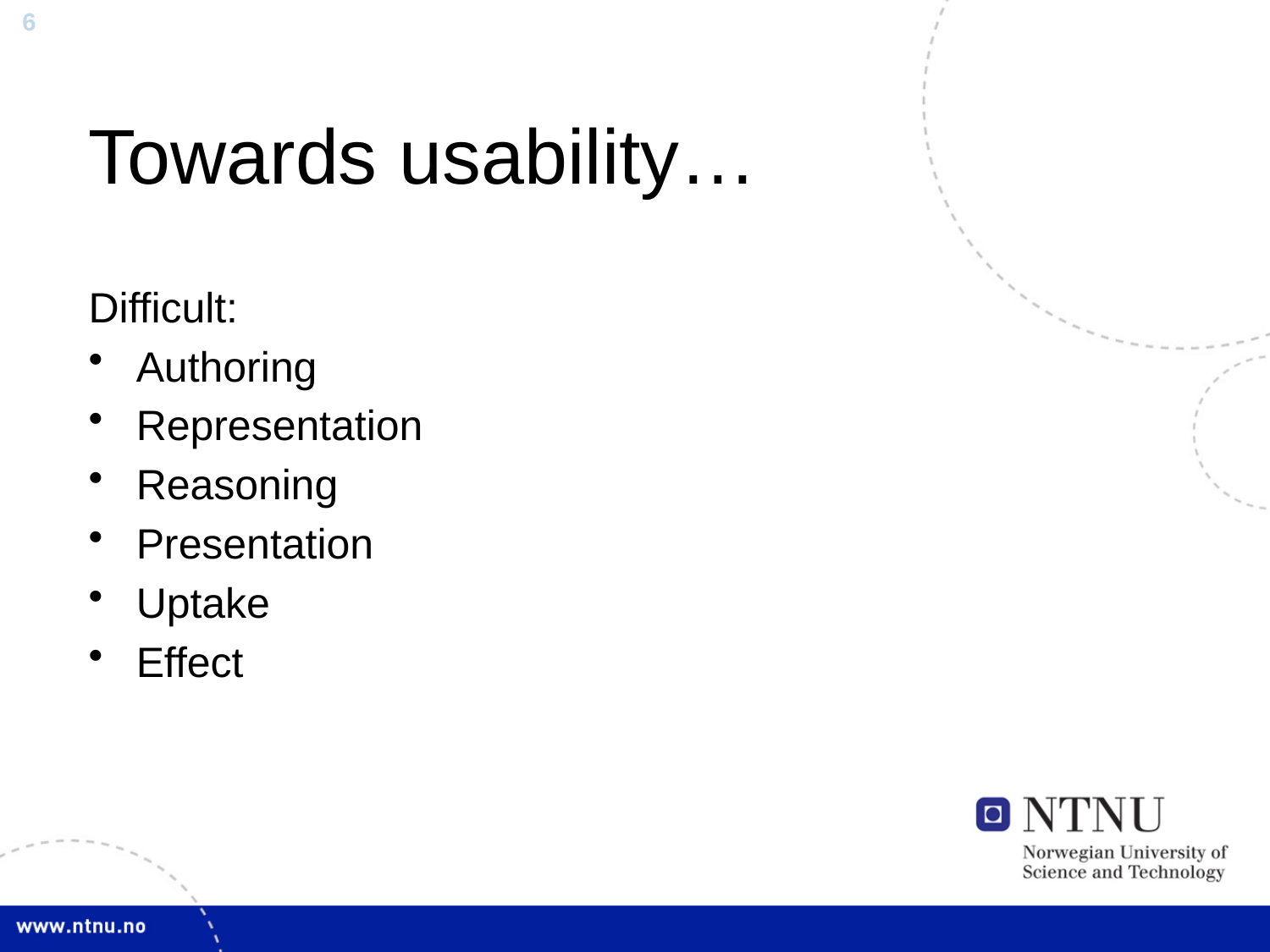

# Towards usability…
Difficult:
Authoring
Representation
Reasoning
Presentation
Uptake
Effect